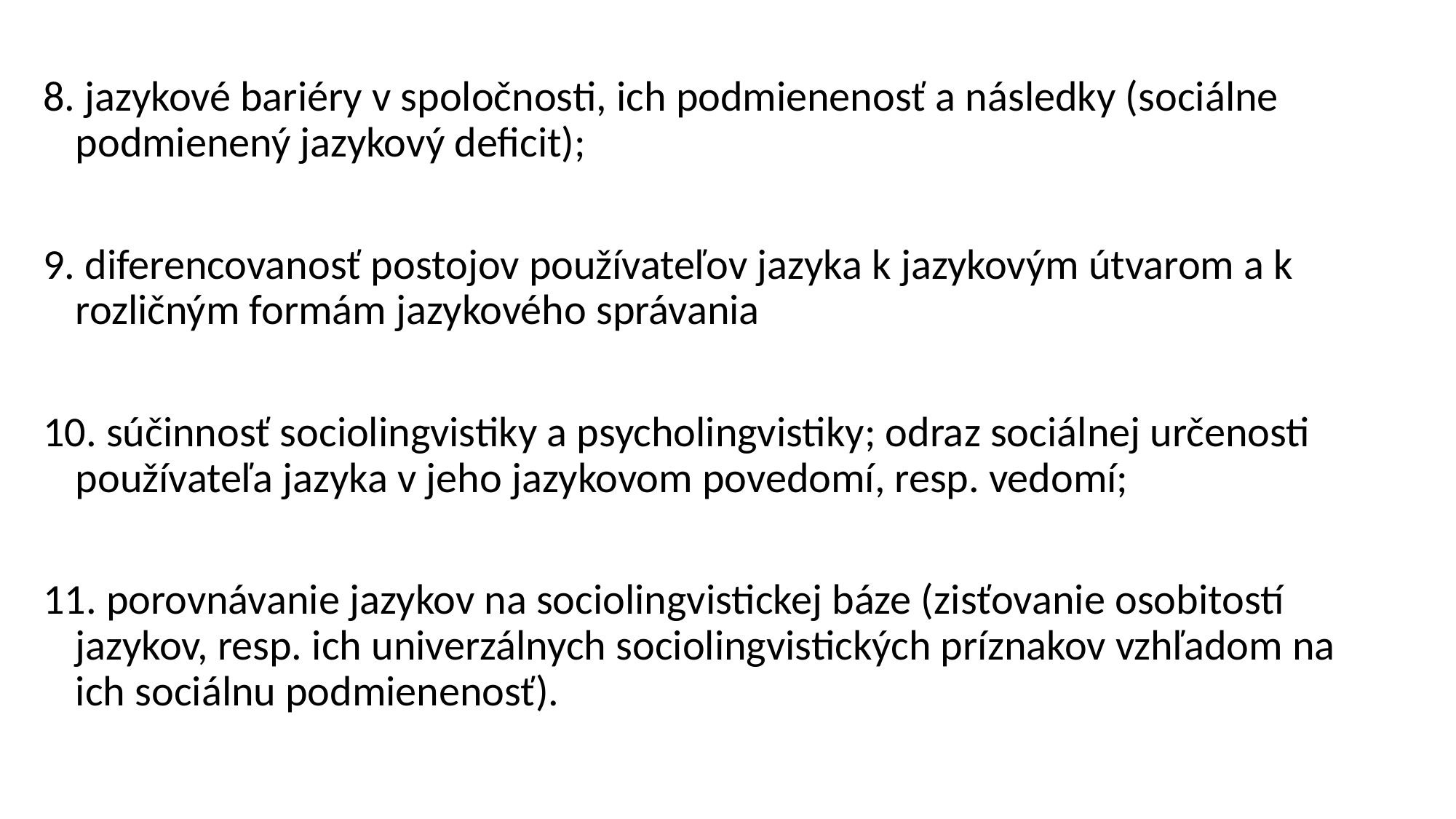

8. jazykové bariéry v spoločnosti, ich podmienenosť a následky (sociálne podmienený jazykový deficit);

9. diferencovanosť postojov používateľov jazyka k jazykovým útvarom a k rozličným formám jazykového správania

10. súčinnosť sociolingvistiky a psycholingvistiky; odraz sociálnej určenosti používateľa jazyka v jeho jazykovom povedomí, resp. vedomí;

11. porovnávanie jazykov na sociolingvistickej báze (zisťovanie osobitostí jazykov, resp. ich univerzálnych sociolingvistických príznakov vzhľadom na ich sociálnu podmienenosť).